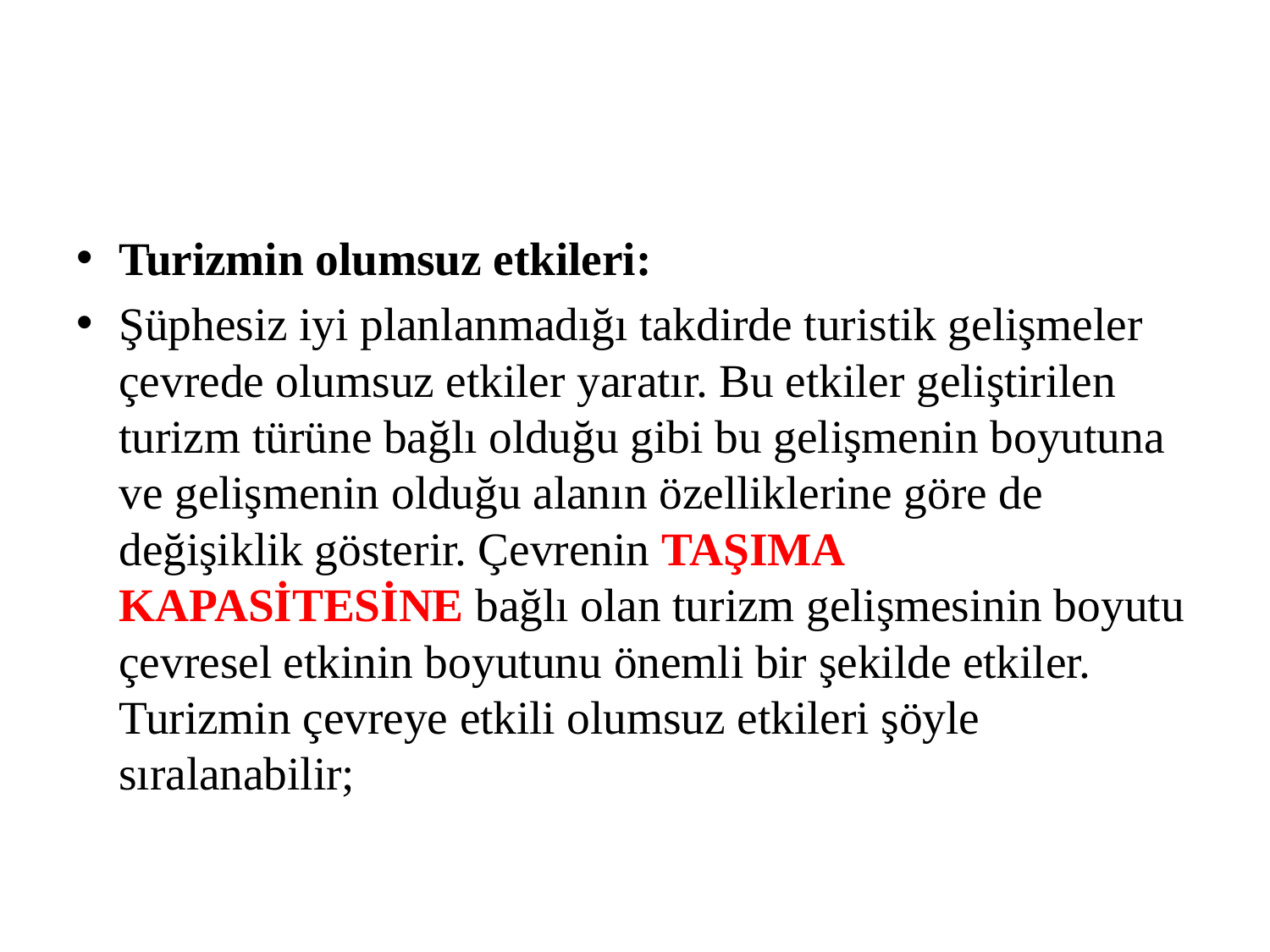

#
Turizmin olumsuz etkileri:
Şüphesiz iyi planlanmadığı takdirde turistik gelişmeler çevrede olumsuz etkiler yaratır. Bu etkiler geliştirilen turizm türüne bağlı olduğu gibi bu gelişmenin boyutuna ve gelişmenin olduğu alanın özelliklerine göre de değişiklik gösterir. Çevrenin TAŞIMA KAPASİTESİNE bağlı olan turizm gelişmesinin boyutu çevresel etkinin boyutunu önemli bir şekilde etkiler.
Turizmin çevreye etkili olumsuz etkileri şöyle sıralanabilir;